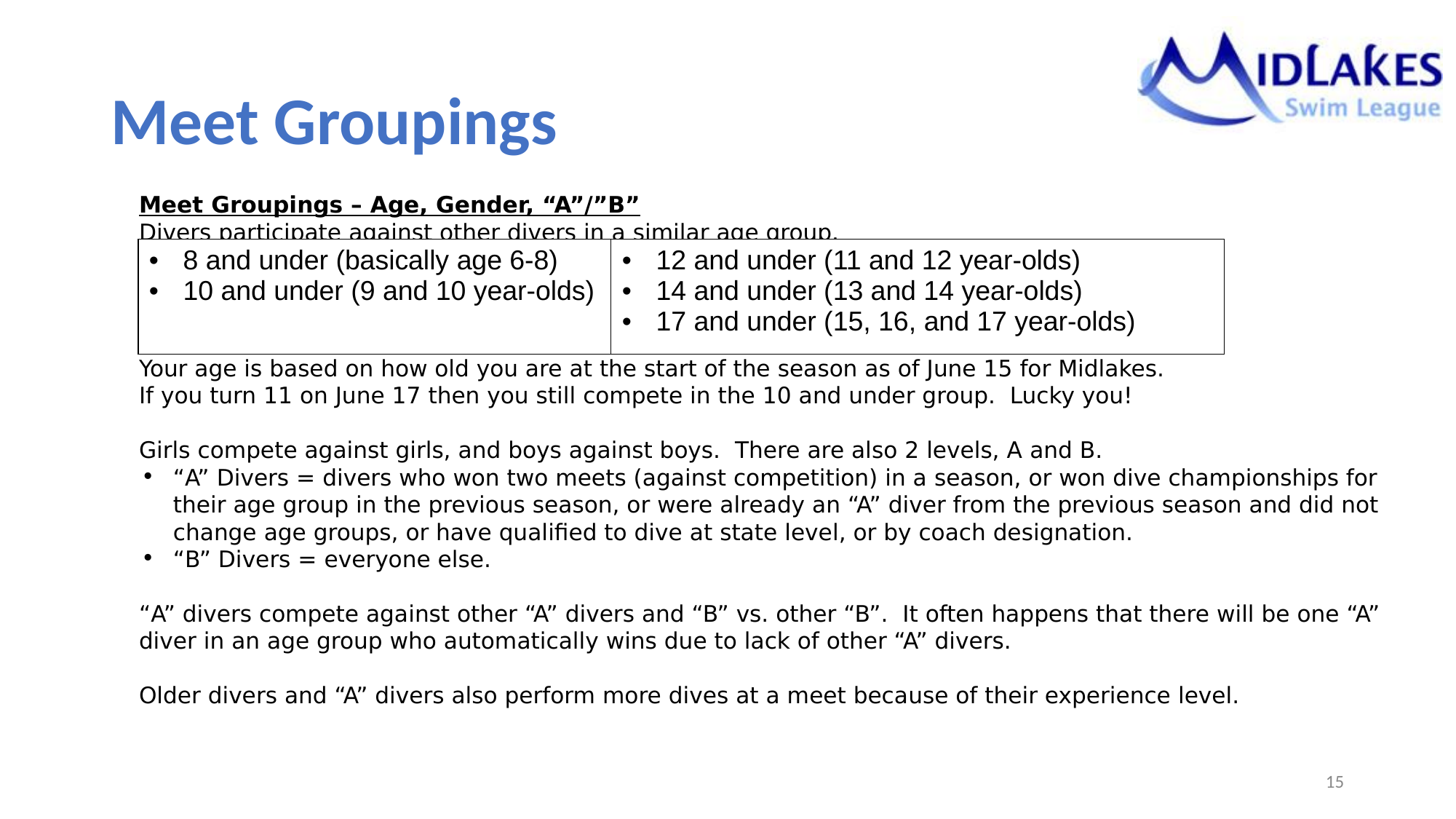

# Meet Groupings
Meet Groupings – Age, Gender, “A”/”B”
Divers participate against other divers in a similar age group.

Your age is based on how old you are at the start of the season as of June 15 for Midlakes.
If you turn 11 on June 17 then you still compete in the 10 and under group.  Lucky you!

Girls compete against girls, and boys against boys.  There are also 2 levels, A and B.
“A” Divers = divers who won two meets (against competition) in a season, or won dive championships for their age group in the previous season, or were already an “A” diver from the previous season and did not change age groups, or have qualified to dive at state level, or by coach designation.
“B” Divers = everyone else.

“A” divers compete against other “A” divers and “B” vs. other “B”.  It often happens that there will be one “A” diver in an age group who automatically wins due to lack of other “A” divers.

Older divers and “A” divers also perform more dives at a meet because of their experience level.
| 8 and under (basically age 6-8) 10 and under (9 and 10 year-olds) | 12 and under (11 and 12 year-olds) 14 and under (13 and 14 year-olds) 17 and under (15, 16, and 17 year-olds) |
| --- | --- |
15